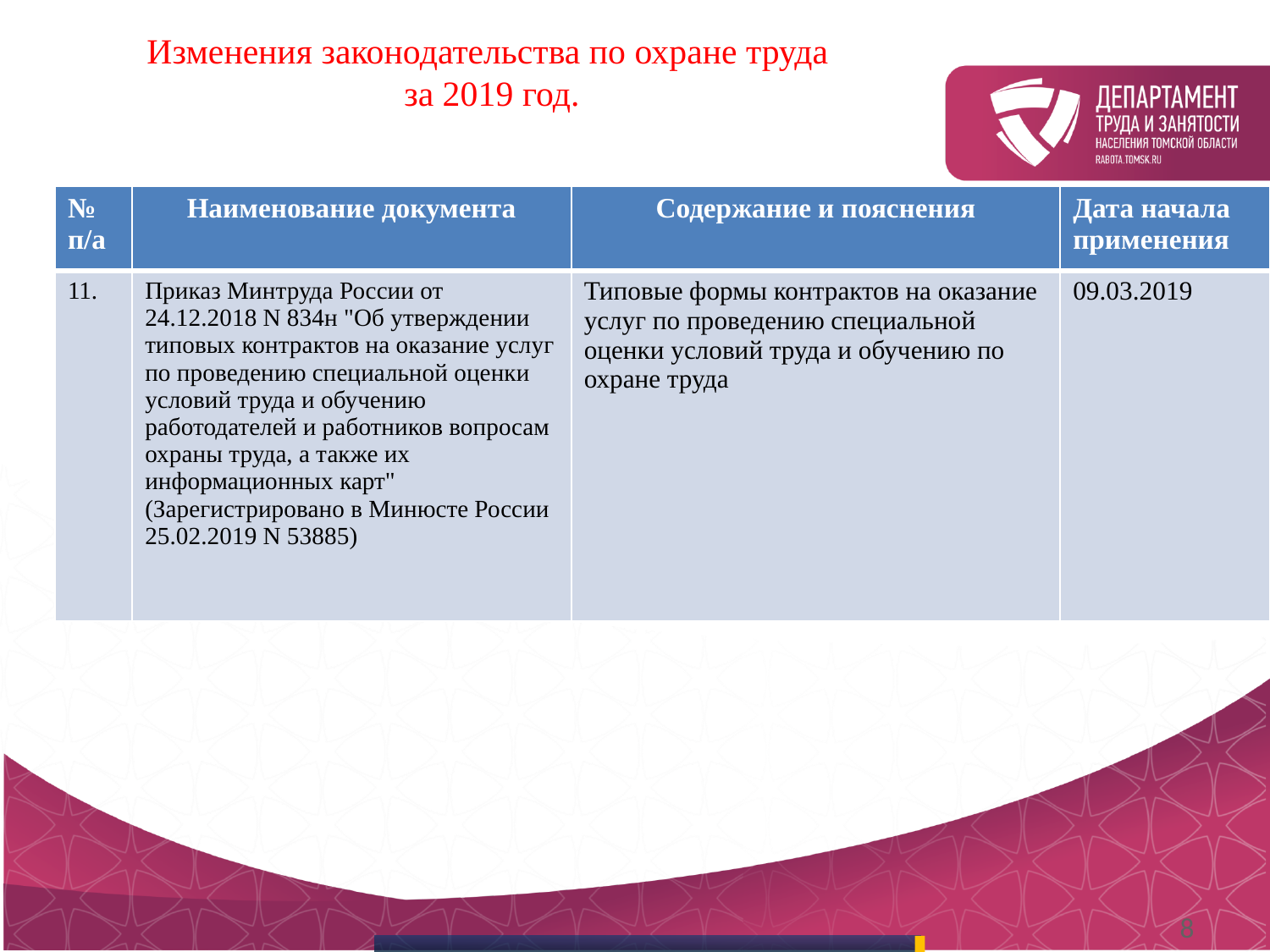

Изменения законодательства по охране труда
 за 2019 год.

| № п/а | Наименование документа | Содержание и пояснения | Дата начала применения |
| --- | --- | --- | --- |
| 11. | Приказ Минтруда России от 24.12.2018 N 834н "Об утверждении типовых контрактов на оказание услуг по проведению специальной оценки условий труда и обучению работодателей и работников вопросам охраны труда, а также их информационных карт" (Зарегистрировано в Минюсте России 25.02.2019 N 53885) | Типовые формы контрактов на оказание услуг по проведению специальной оценки условий труда и обучению по охране труда | 09.03.2019 |
8